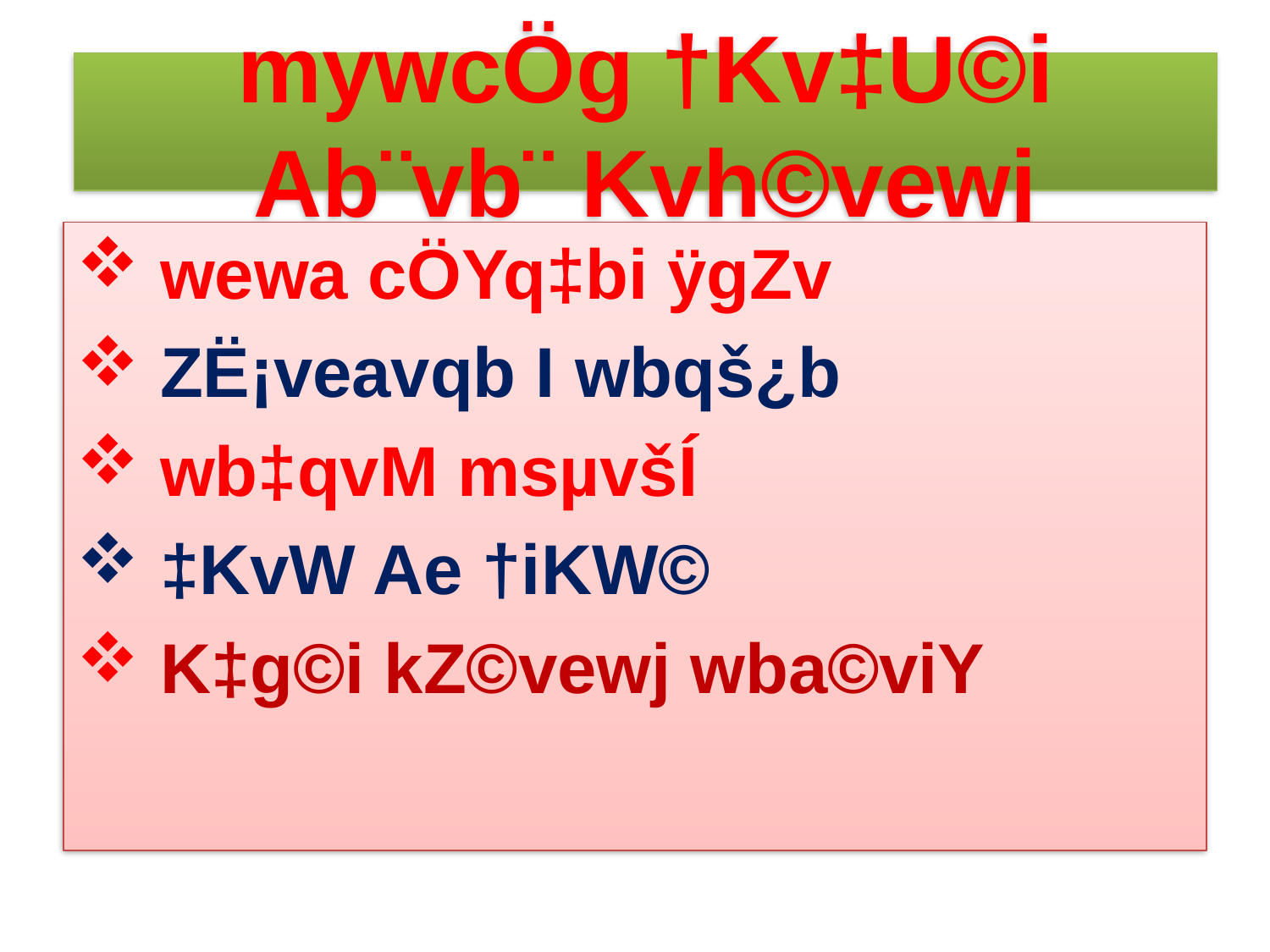

# mywcÖg †Kv‡U©i Ab¨vb¨ Kvh©vewj
 wewa cÖYq‡bi ÿgZv
 ZË¡veavqb I wbqš¿b
 wb‡qvM msµvšÍ
 ‡KvW Ae †iKW©
 K‡g©i kZ©vewj wba©viY